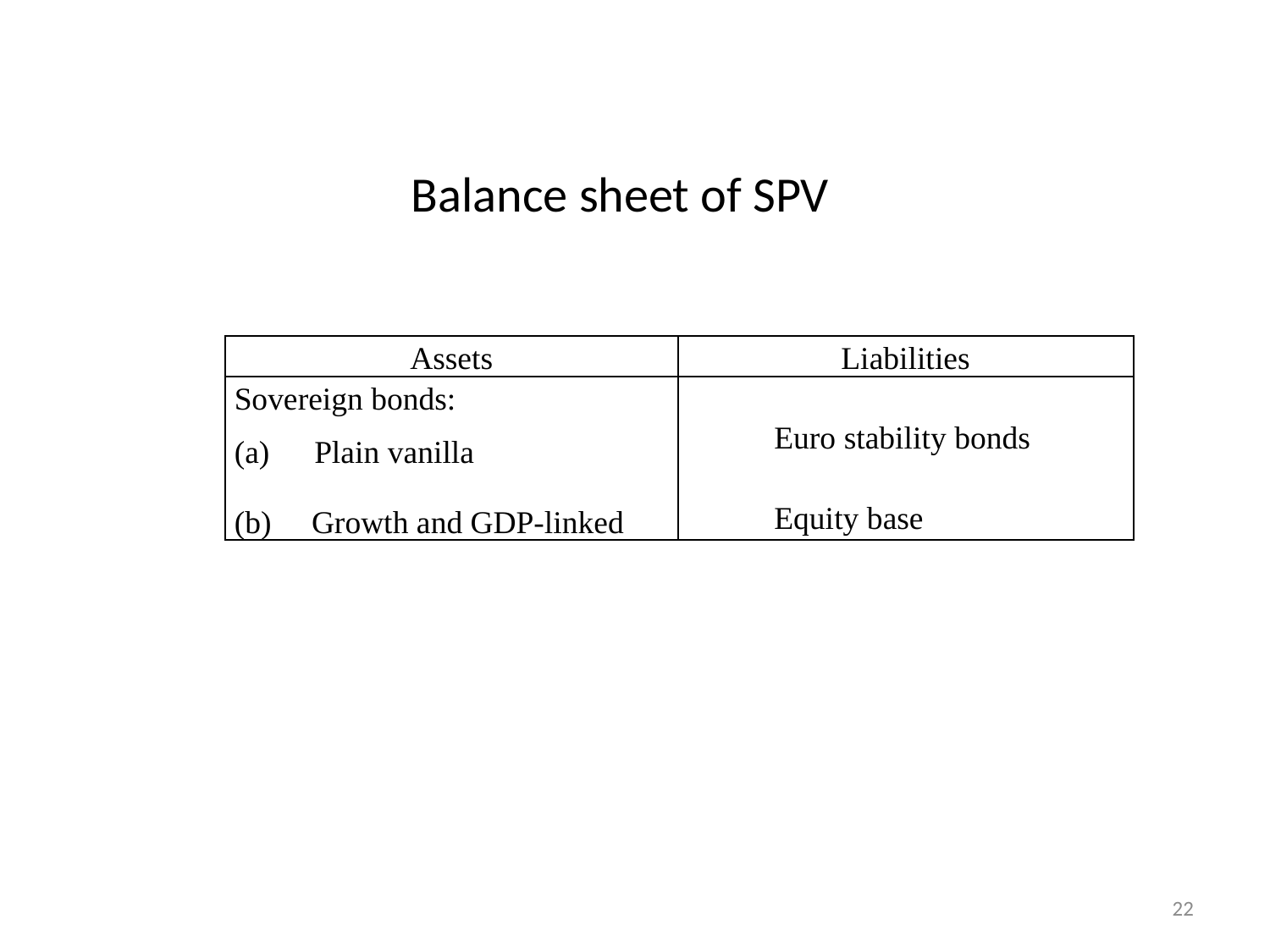

Balance sheet of SPV
| Assets | Liabilities |
| --- | --- |
| Sovereign bonds: Plain vanilla (b) Growth and GDP-linked | Euro stability bonds Equity base |
22